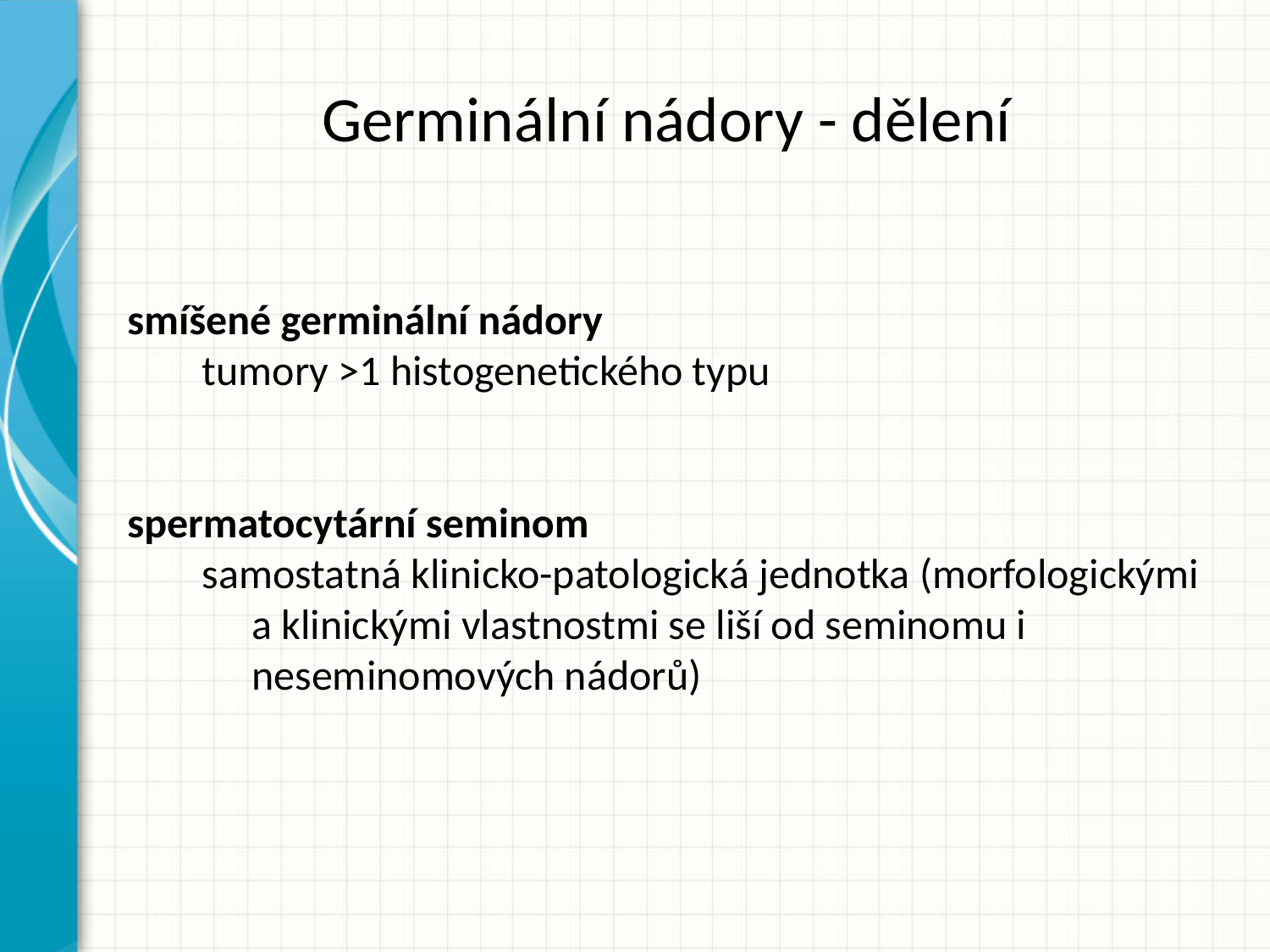

# Germinální nádory - dělení
smíšené germinální nádory
tumory >1 histogenetického typu

spermatocytární seminom
samostatná klinicko-patologická jednotka (morfologickými a klinickými vlastnostmi se liší od seminomu i neseminomových nádorů)